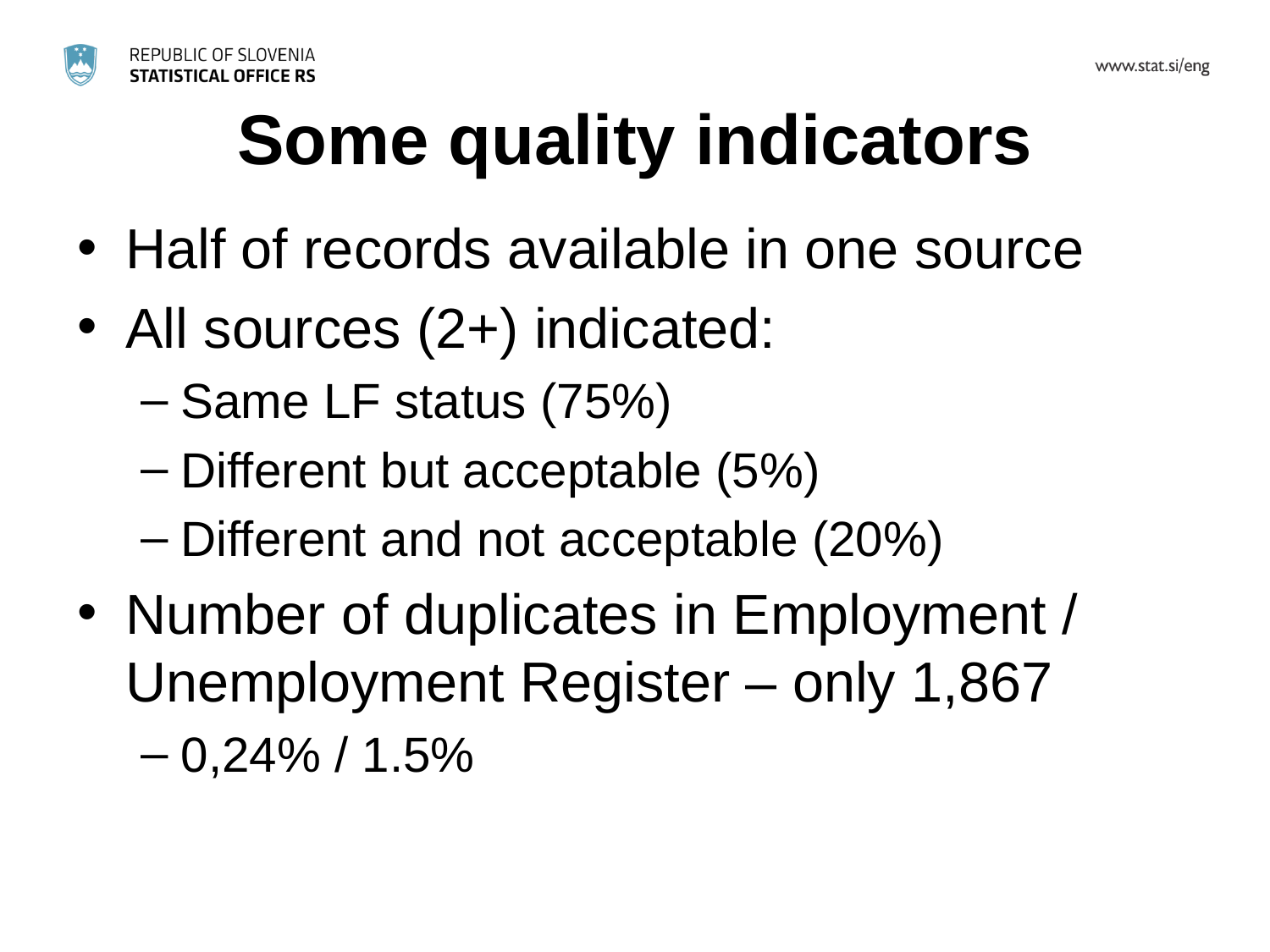

# Some quality indicators
Half of records available in one source
All sources (2+) indicated:
Same LF status (75%)
Different but acceptable (5%)
Different and not acceptable (20%)
Number of duplicates in Employment / Unemployment Register – only 1,867
0,24% / 1.5%